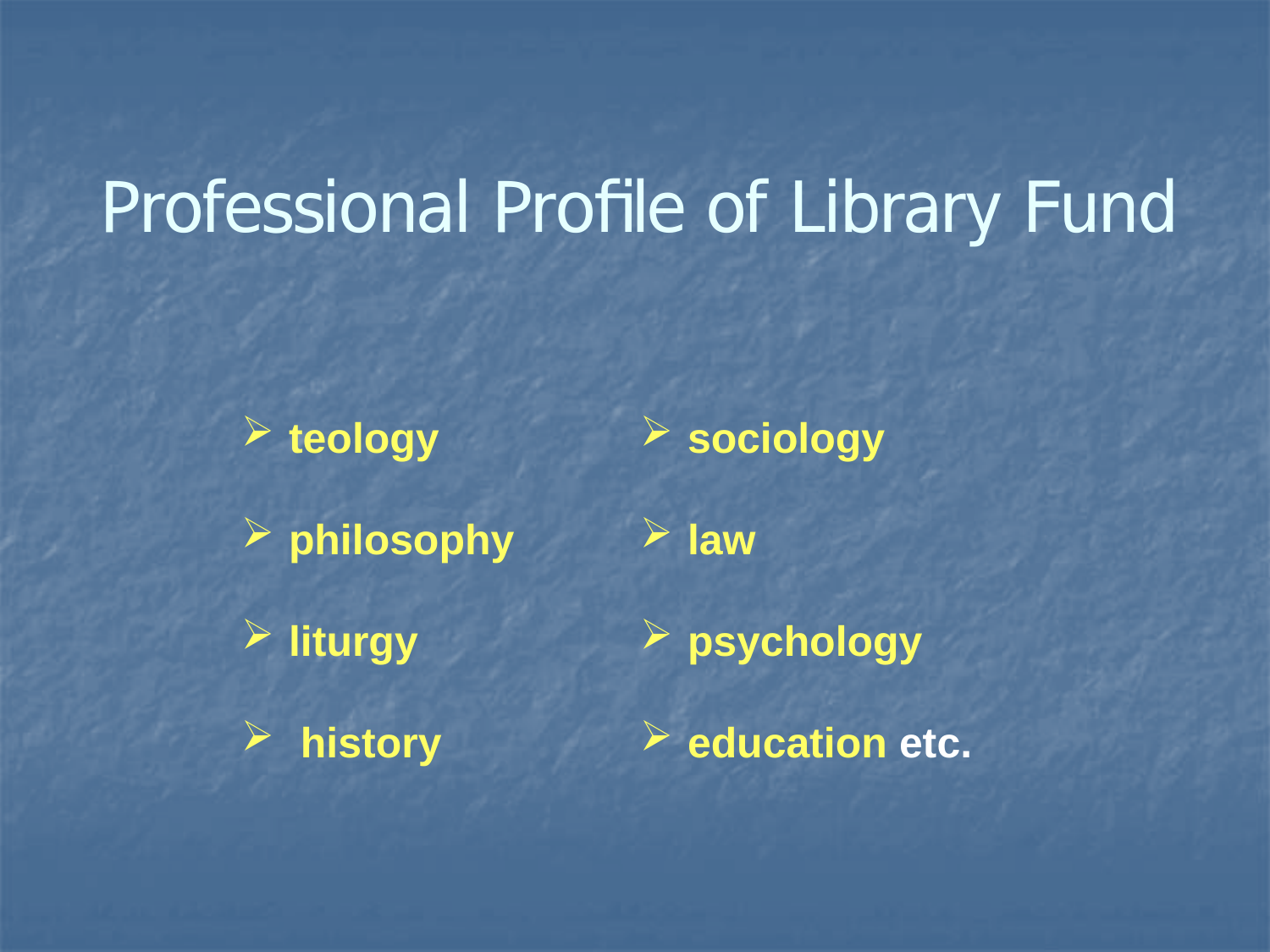

# Professional Profile of Library Fund

teology
philosophy
liturgy
 history

sociology
law
psychology
education etc.